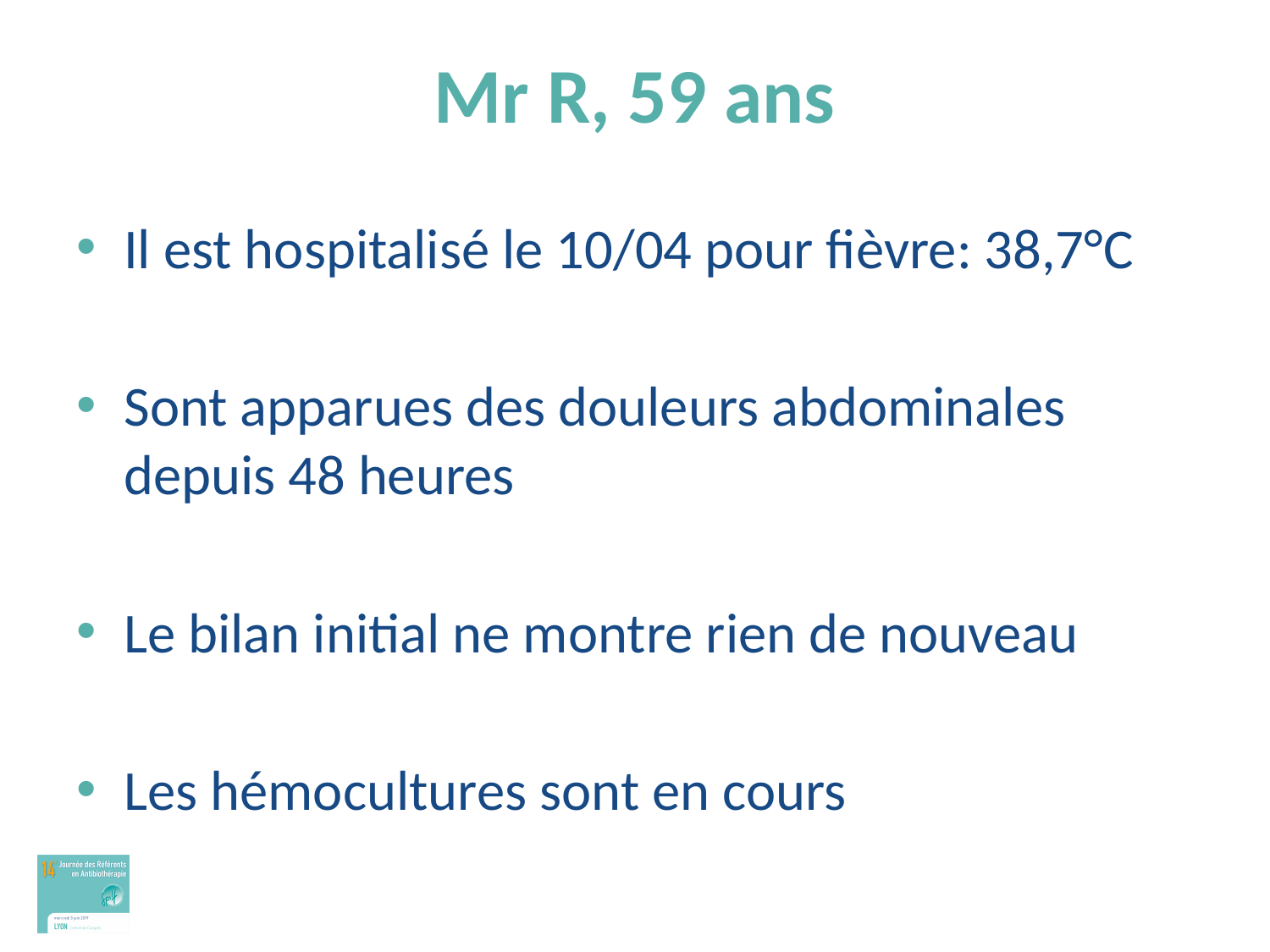

# Mr R, 59 ans
Il est hospitalisé le 10/04 pour fièvre: 38,7°C

Sont apparues des douleurs abdominales depuis 48 heures

Le bilan initial ne montre rien de nouveau

Les hémocultures sont en cours